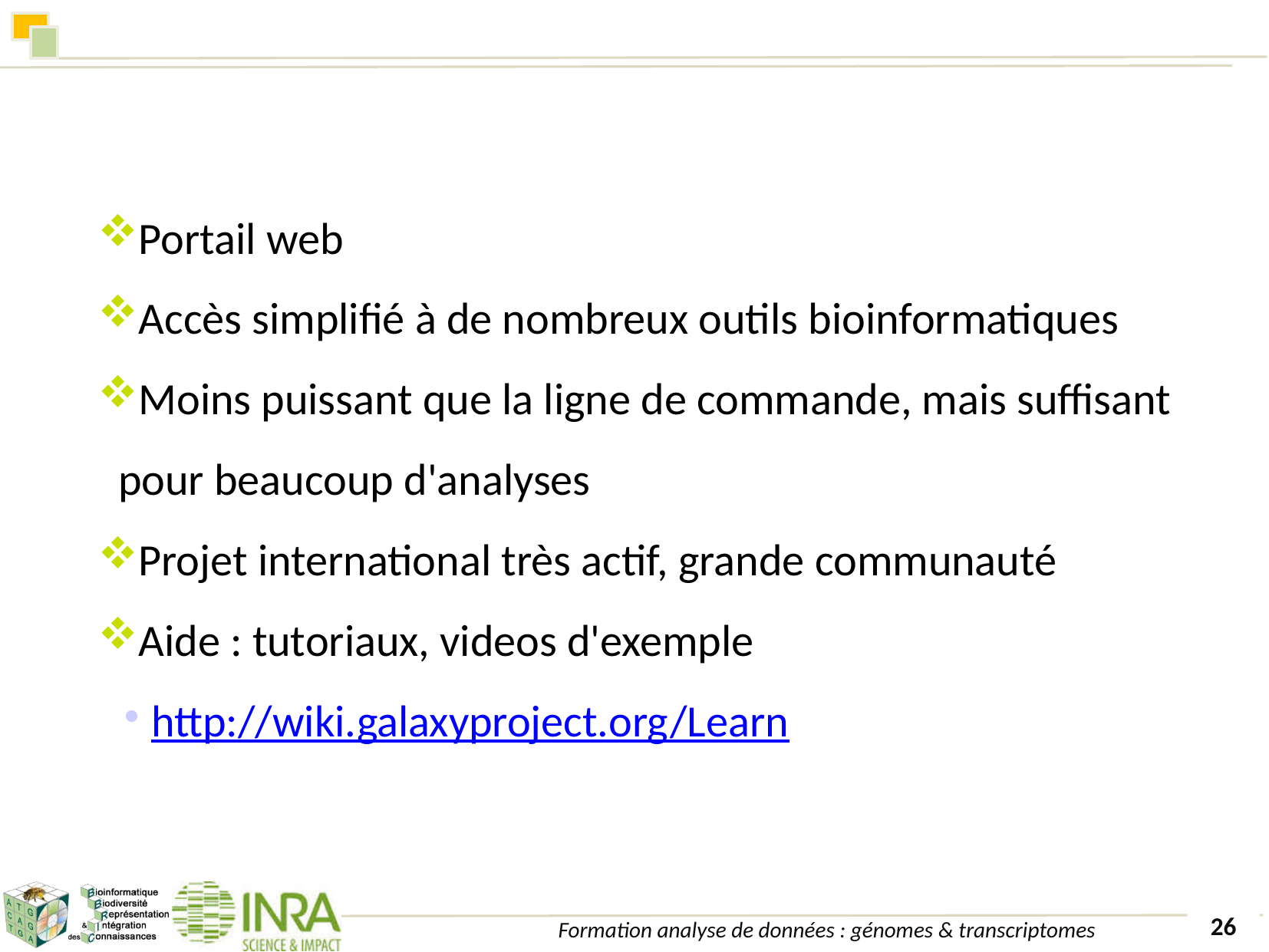

Portail web
Accès simplifié à de nombreux outils bioinformatiques
Moins puissant que la ligne de commande, mais suffisant pour beaucoup d'analyses
Projet international très actif, grande communauté
Aide : tutoriaux, videos d'exemple
http://wiki.galaxyproject.org/Learn